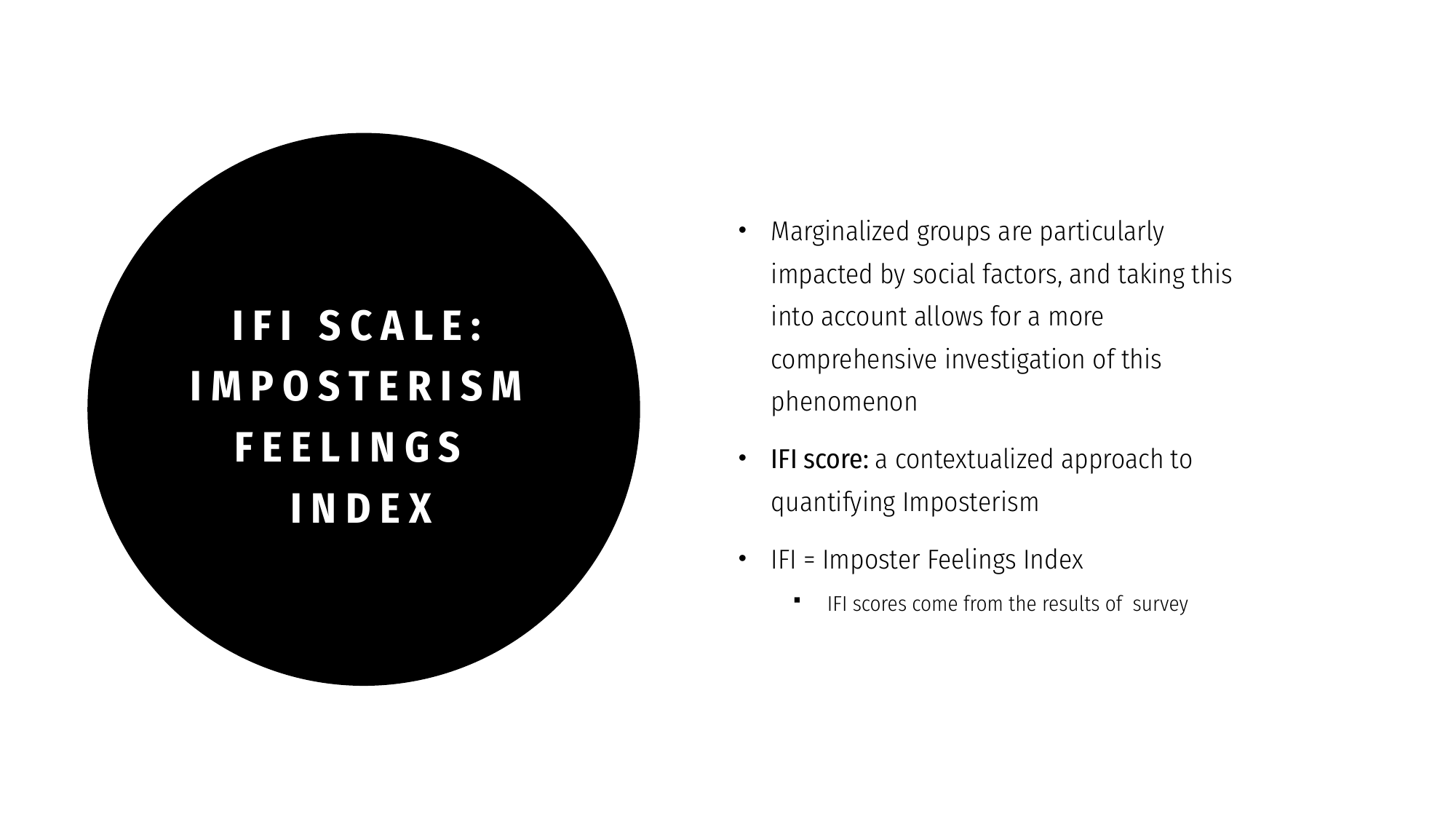

Marginalized groups are particularly impacted by social factors, and taking this into account allows for a more comprehensive investigation of this phenomenon
IFI score: a contextualized approach to quantifying Imposterism
IFI = Imposter Feelings Index
IFI scores come from the results of  survey

# IFI Scale: Imposterism Feelings index